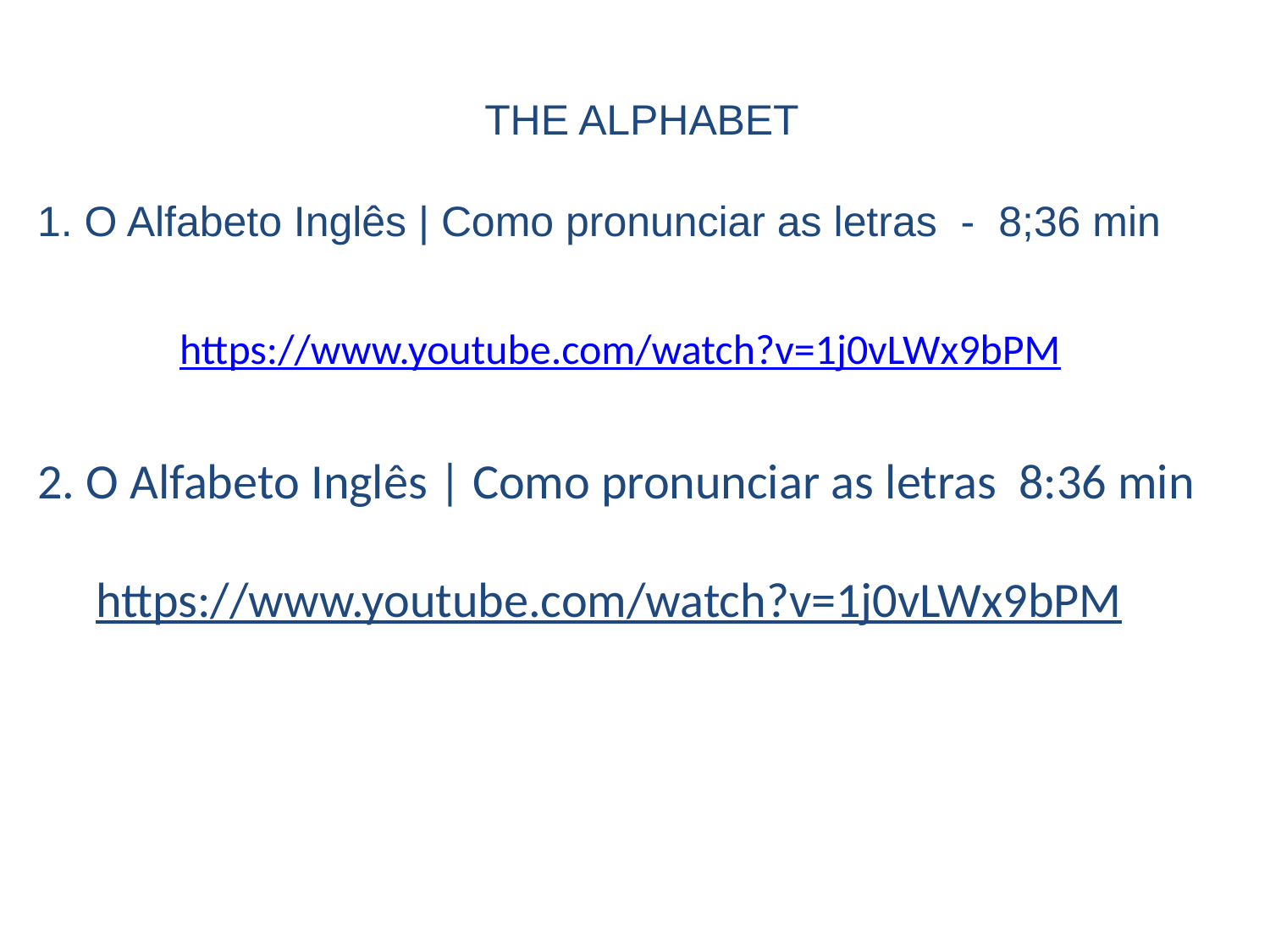

THE ALPHABET

1. O Alfabeto Inglês | Como pronunciar as letras  -  8;36 min
https://www.youtube.com/watch?v=1j0vLWx9bPM

2. O Alfabeto Inglês | Como pronunciar as letras  8:36 min

https://www.youtube.com/watch?v=1j0vLWx9bPM